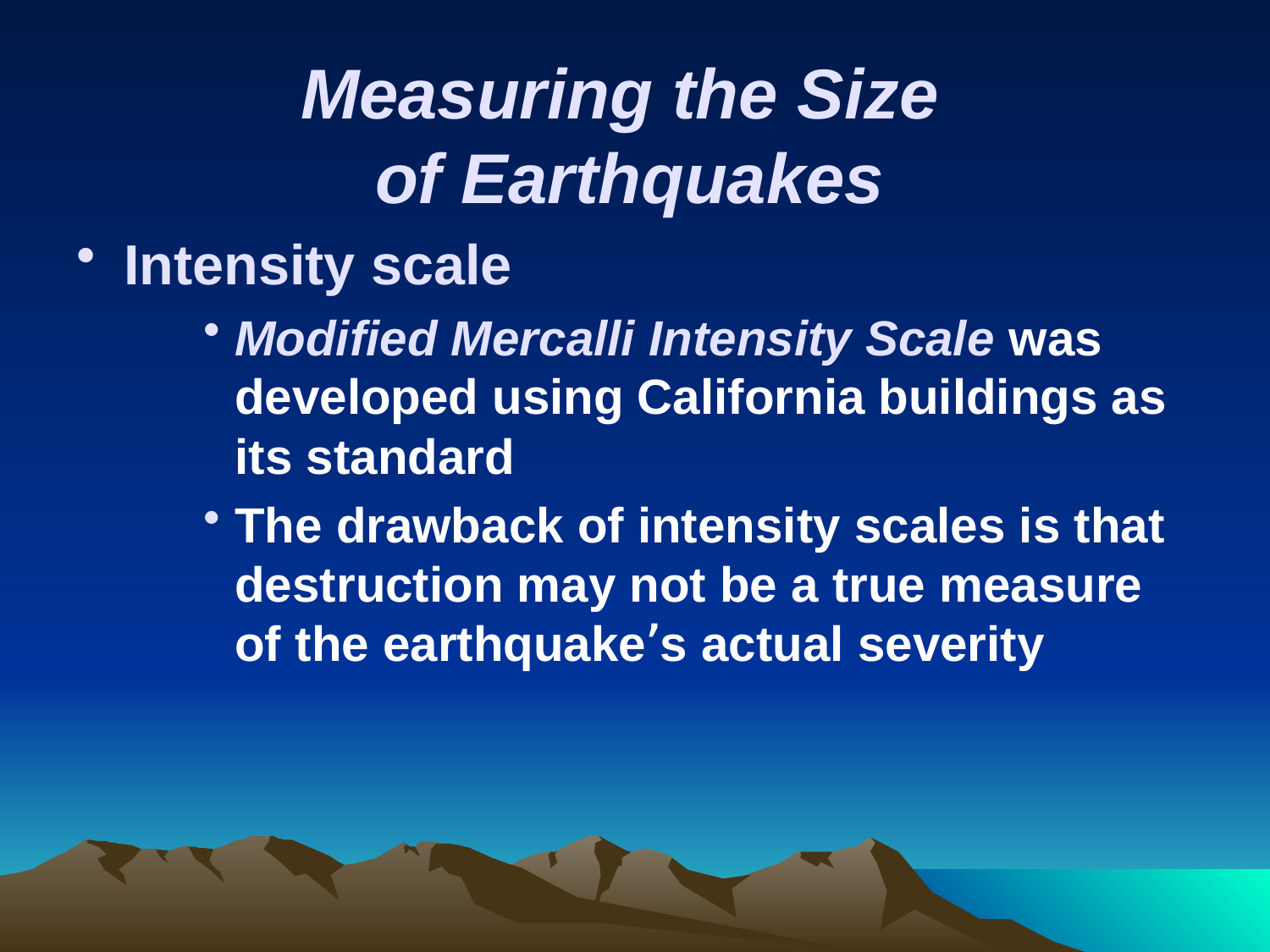

# Measuring the Size of Earthquakes
Intensity scale
Modified Mercalli Intensity Scale was developed using California buildings as its standard
The drawback of intensity scales is that destruction may not be a true measure of the earthquake’s actual severity